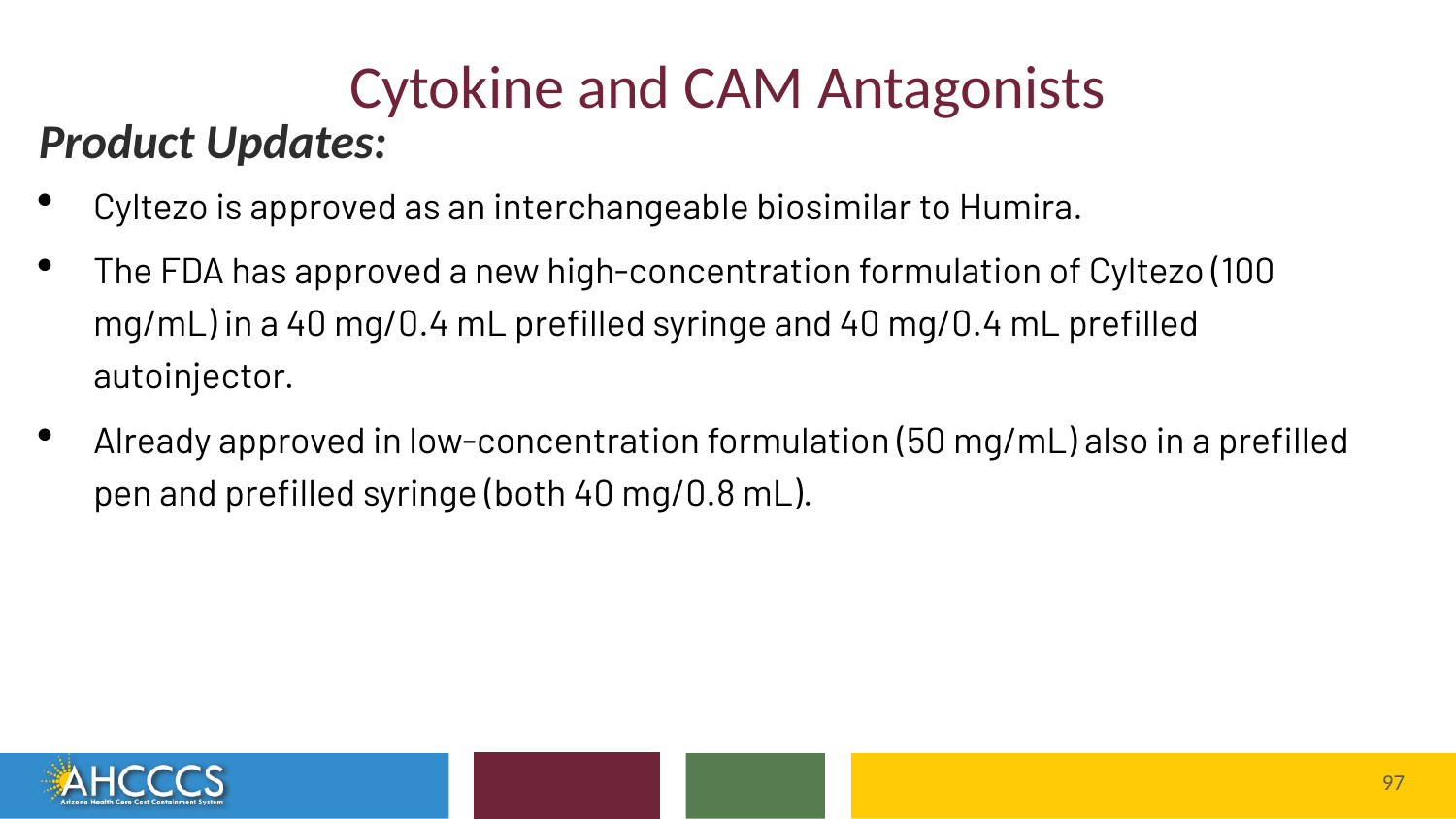

# Cytokine/CAM Agents
Cytokine and CAM Antagonists
Product Updates:
Cyltezo is approved as an interchangeable biosimilar to Humira.
The FDA has approved a new high-concentration formulation of Cyltezo (100 mg/mL) in a 40 mg/0.4 mL prefilled syringe and 40 mg/0.4 mL prefilled autoinjector.
Already approved in low-concentration formulation (50 mg/mL) also in a prefilled pen and prefilled syringe (both 40 mg/0.8 mL).